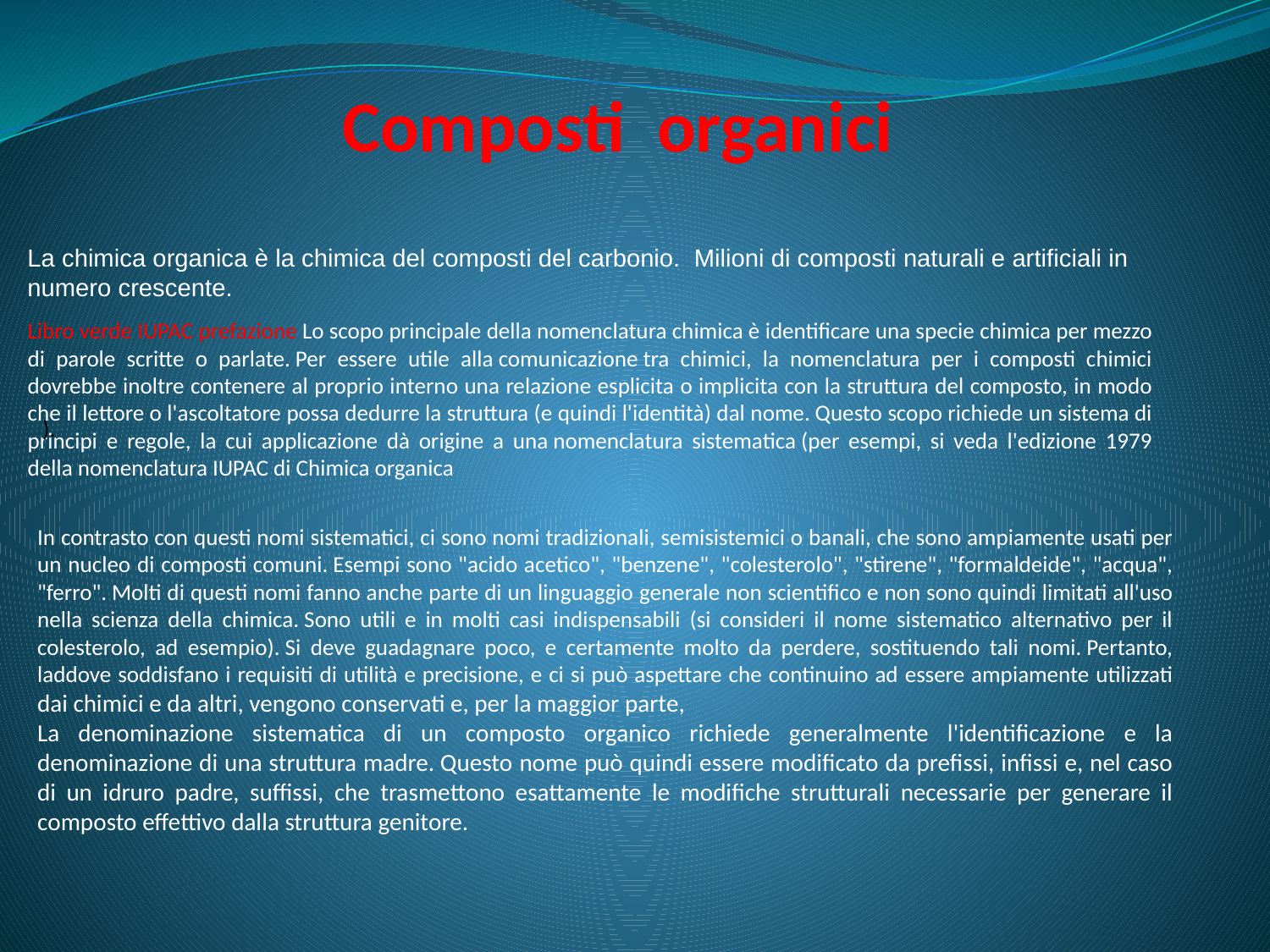

# Composti  organici
La chimica organica è la chimica del composti del carbonio.  Milioni di composti naturali e artificiali in numero crescente.

Libro verde IUPAC prefazione Lo scopo principale della nomenclatura chimica è identificare una specie chimica per mezzo di parole scritte o parlate. Per essere utile alla comunicazione tra chimici, la nomenclatura per i composti chimici dovrebbe inoltre contenere al proprio interno una relazione esplicita o implicita con la struttura del composto, in modo che il lettore o l'ascoltatore possa dedurre la struttura (e quindi l'identità) dal nome. Questo scopo richiede un sistema di principi e regole, la cui applicazione dà origine a una nomenclatura sistematica (per esempi, si veda l'edizione 1979 della nomenclatura IUPAC di Chimica organica
 ).
In contrasto con questi nomi sistematici, ci sono nomi tradizionali, semisistemici o banali, che sono ampiamente usati per un nucleo di composti comuni. Esempi sono "acido acetico", "benzene", "colesterolo", "stirene", "formaldeide", "acqua", "ferro". Molti di questi nomi fanno anche parte di un linguaggio generale non scientifico e non sono quindi limitati all'uso nella scienza della chimica. Sono utili e in molti casi indispensabili (si consideri il nome sistematico alternativo per il colesterolo, ad esempio). Si deve guadagnare poco, e certamente molto da perdere, sostituendo tali nomi. Pertanto, laddove soddisfano i requisiti di utilità e precisione, e ci si può aspettare che continuino ad essere ampiamente utilizzati dai chimici e da altri, vengono conservati e, per la maggior parte,
La denominazione sistematica di un composto organico richiede generalmente l'identificazione e la denominazione di una struttura madre. Questo nome può quindi essere modificato da prefissi, infissi e, nel caso di un idruro padre, suffissi, che trasmettono esattamente le modifiche strutturali necessarie per generare il composto effettivo dalla struttura genitore.